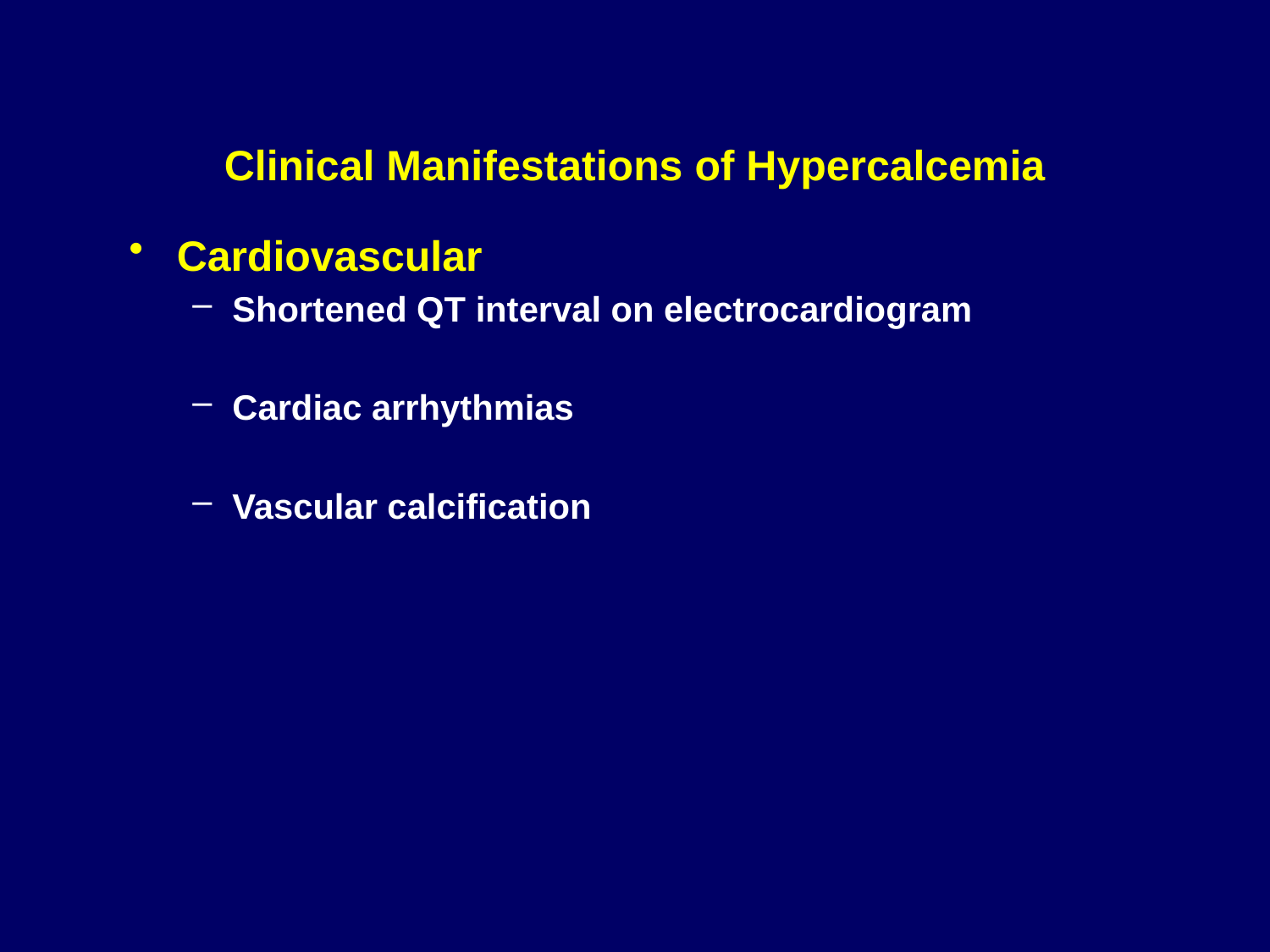

# Clinical Manifestations of Hypercalcemia
Cardiovascular
Shortened QT interval on electrocardiogram

Cardiac arrhythmias

Vascular calcification